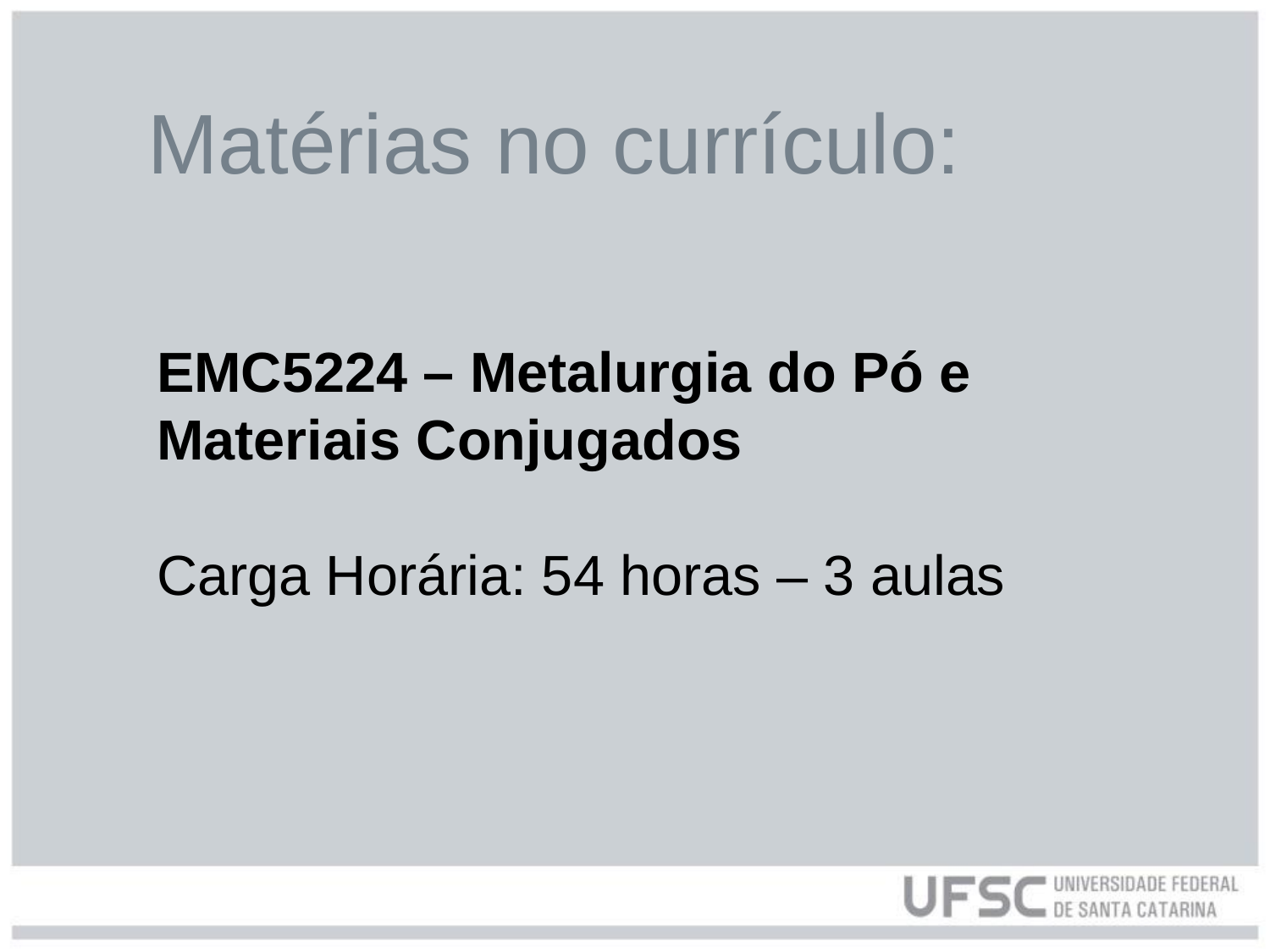

Matérias no currículo:
EMC5224 – Metalurgia do Pó e Materiais Conjugados

Carga Horária: 54 horas – 3 aulas